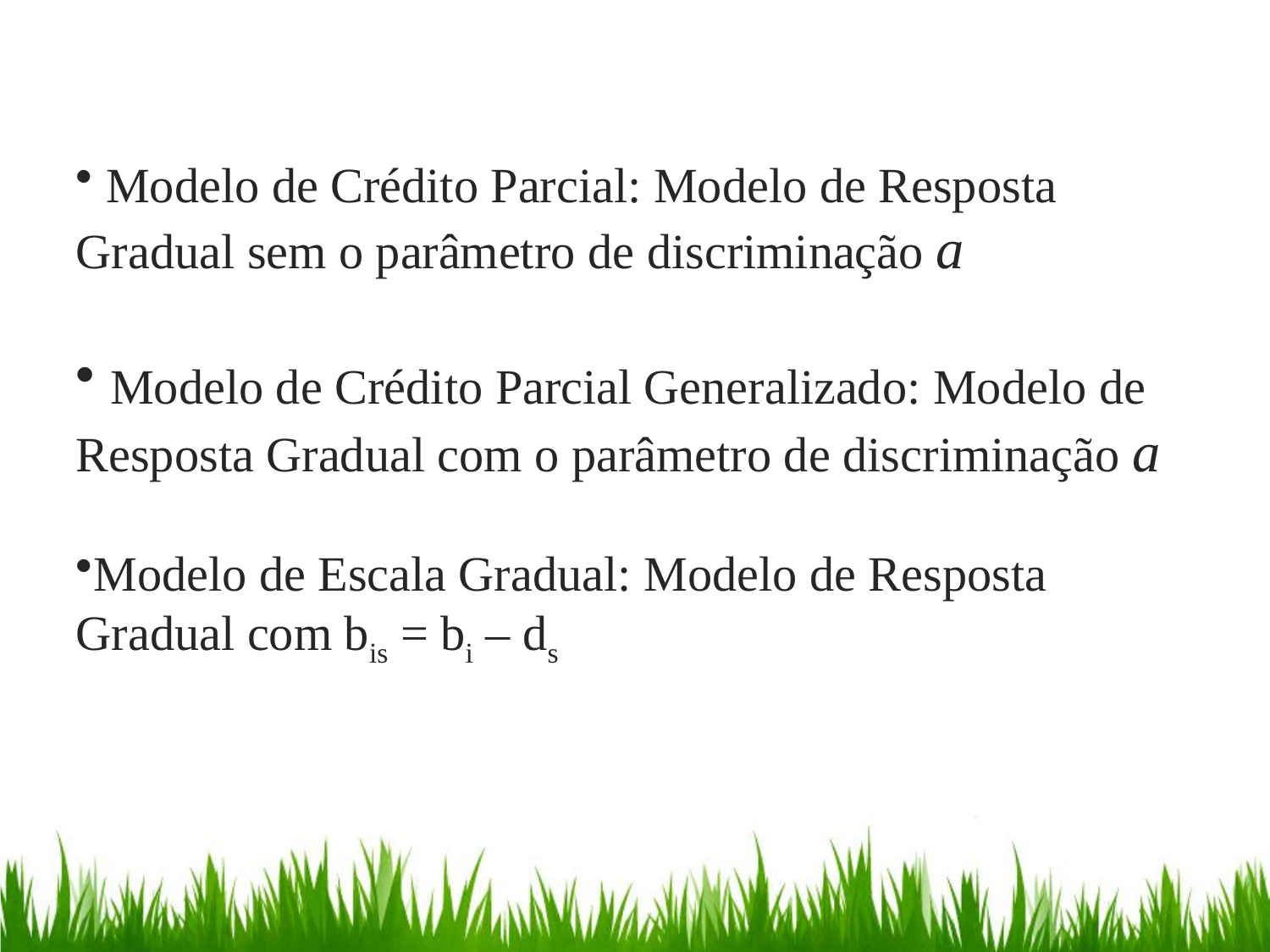

Modelo de Crédito Parcial: Modelo de Resposta Gradual sem o parâmetro de discriminação a

 Modelo de Crédito Parcial Generalizado: Modelo de Resposta Gradual com o parâmetro de discriminação a

Modelo de Escala Gradual: Modelo de Resposta Gradual com bis = bi – ds